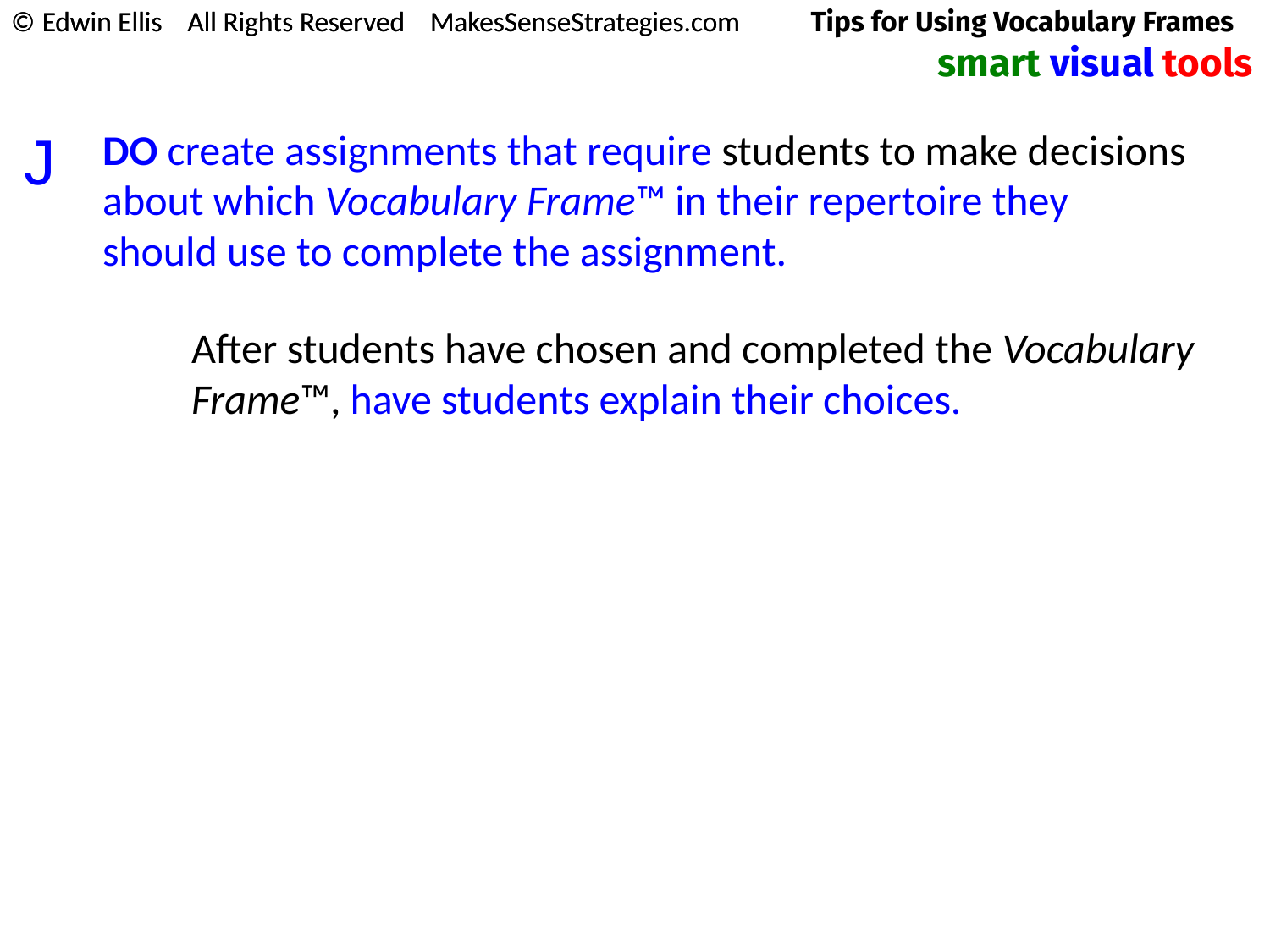

© Edwin Ellis    All Rights Reserved    MakesSenseStrategies.com
© Edwin Ellis    All Rights Reserved    MakesSenseStrategies.com           Tips for Using Vocabulary Frames
smart visual tools
J
DO create assignments that require students to make decisions about which Vocabulary Frame™ in their repertoire they     should use to complete the assignment.
After students have chosen and completed the Vocabulary Frame™, have students explain their choices.